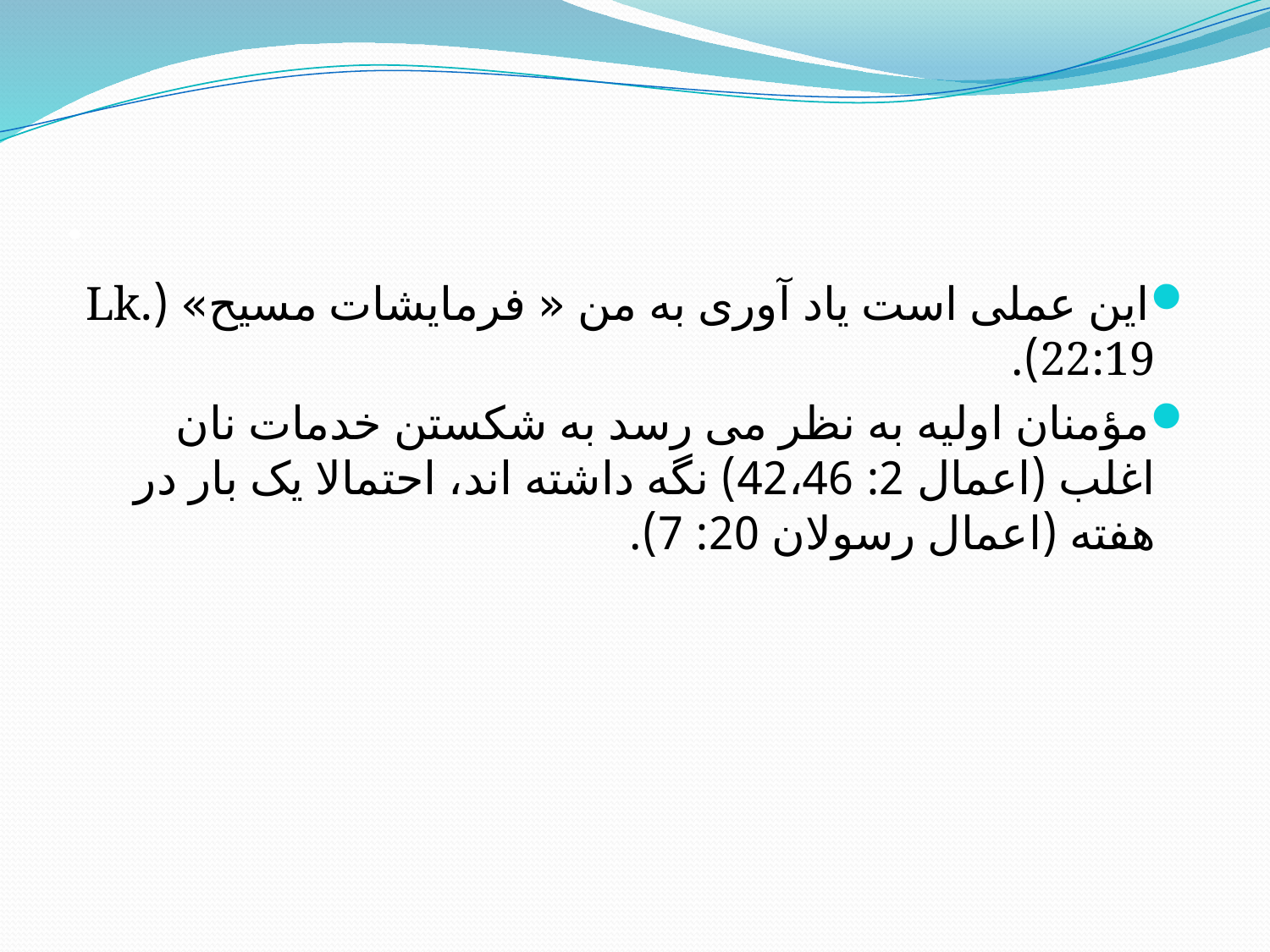

# .
این عملی است یاد آوری به من « فرمایشات مسیح» (Lk. 22:19).
مؤمنان اولیه به نظر می رسد به شکستن خدمات نان اغلب (اعمال 2: 42،46) نگه داشته اند، احتمالا یک بار در هفته (اعمال رسولان 20: 7).